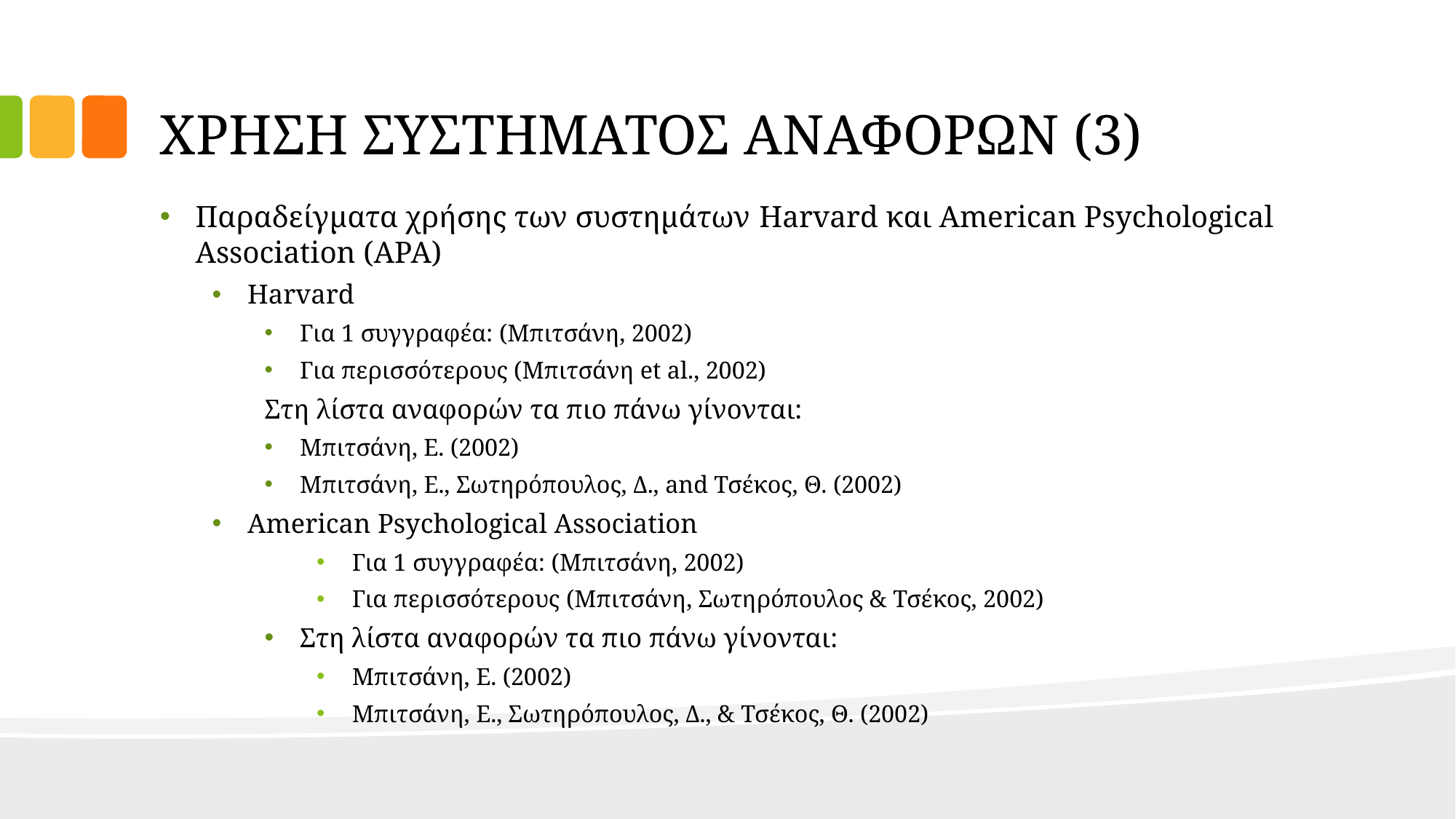

# ΧΡΗΣΗ ΣΥΣΤΗΜΑΤΟΣ ΑΝΑΦΟΡΩΝ (3)
Παραδείγματα χρήσης των συστημάτων Harvard και American Psychological Association (APA)
Harvard
Για 1 συγγραφέα: (Μπιτσάνη, 2002)
Για περισσότερους (Μπιτσάνη et al., 2002)
Στη λίστα αναφορών τα πιο πάνω γίνονται:
Μπιτσάνη, Ε. (2002)
Μπιτσάνη, Ε., Σωτηρόπουλος, Δ., and Τσέκος, Θ. (2002)
American Psychological Association
Για 1 συγγραφέα: (Μπιτσάνη, 2002)
Για περισσότερους (Μπιτσάνη, Σωτηρόπουλος & Τσέκος, 2002)
Στη λίστα αναφορών τα πιο πάνω γίνονται:
Μπιτσάνη, Ε. (2002)
Μπιτσάνη, Ε., Σωτηρόπουλος, Δ., & Τσέκος, Θ. (2002)